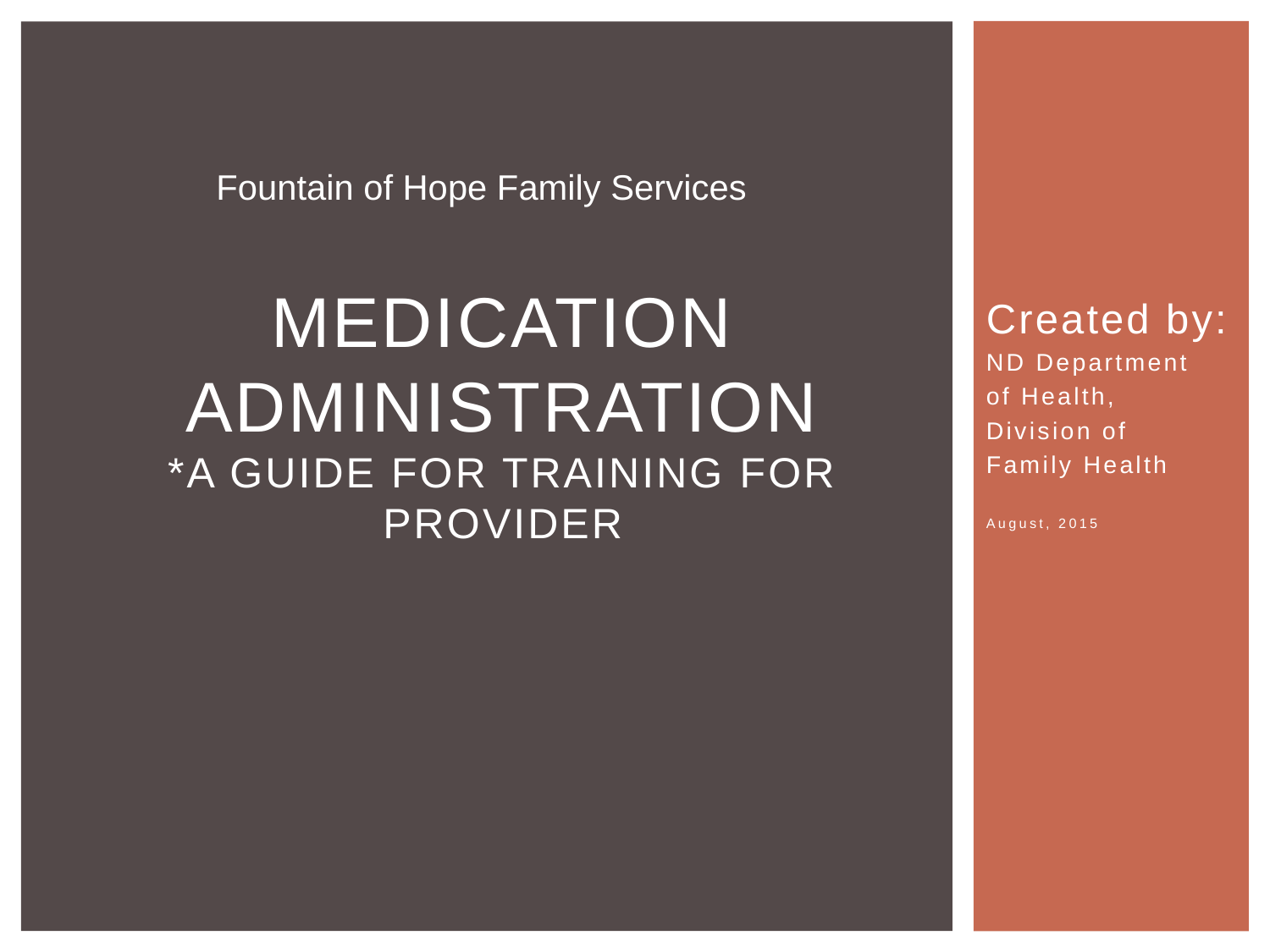

Fountain of Hope Family Services
# Medication administration *a guide for training FOR PROVIDER
Created by:
ND Department
of Health,
Division of
Family Health

August, 2015